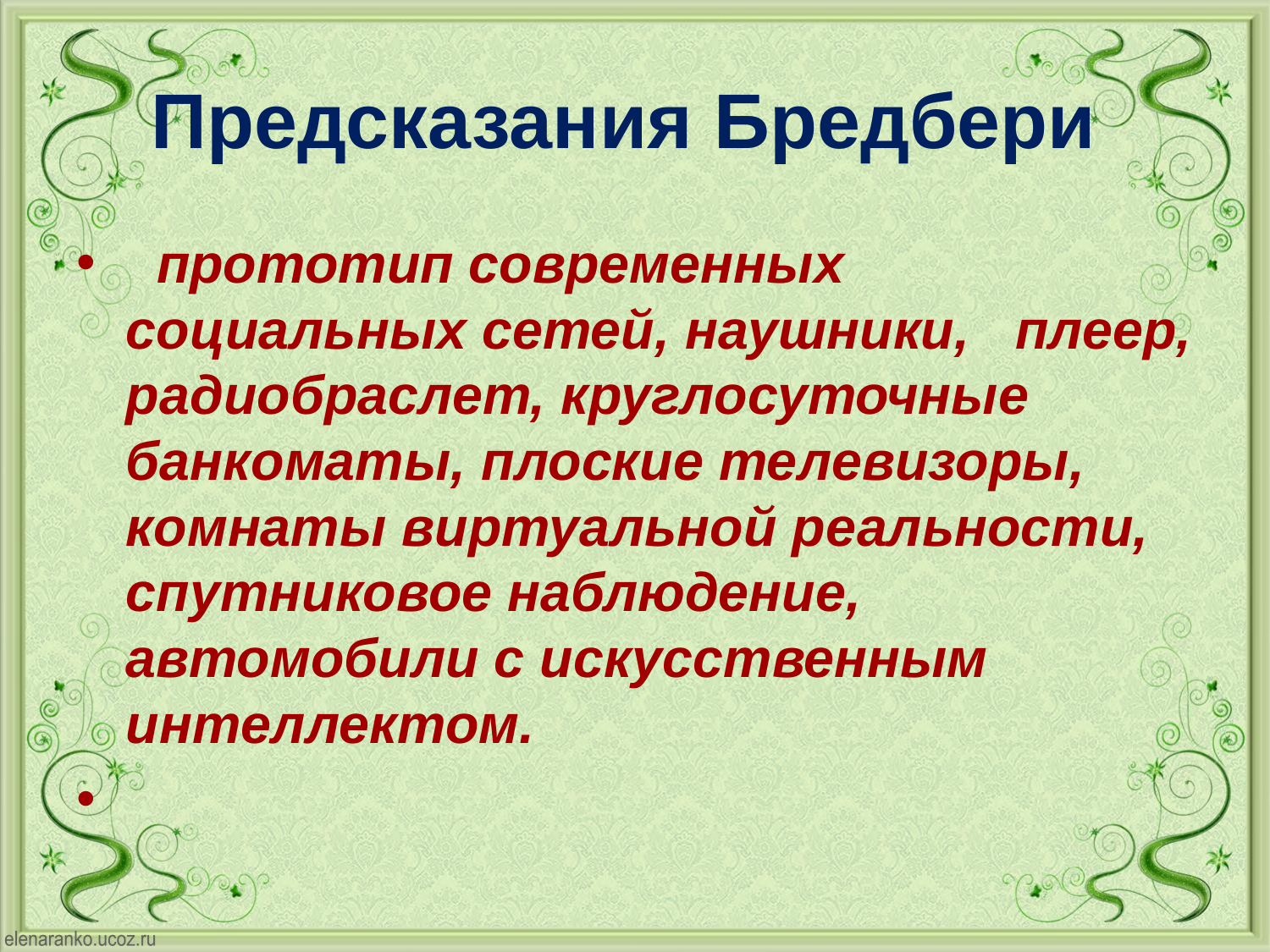

# Предсказания Бредбери
  прототип современных социальных сетей, наушники,   плеер, радиобраслет, круглосуточные банкоматы, плоские телевизоры, комнаты виртуальной реальности, спутниковое наблюдение, автомобили с искусственным интеллектом.